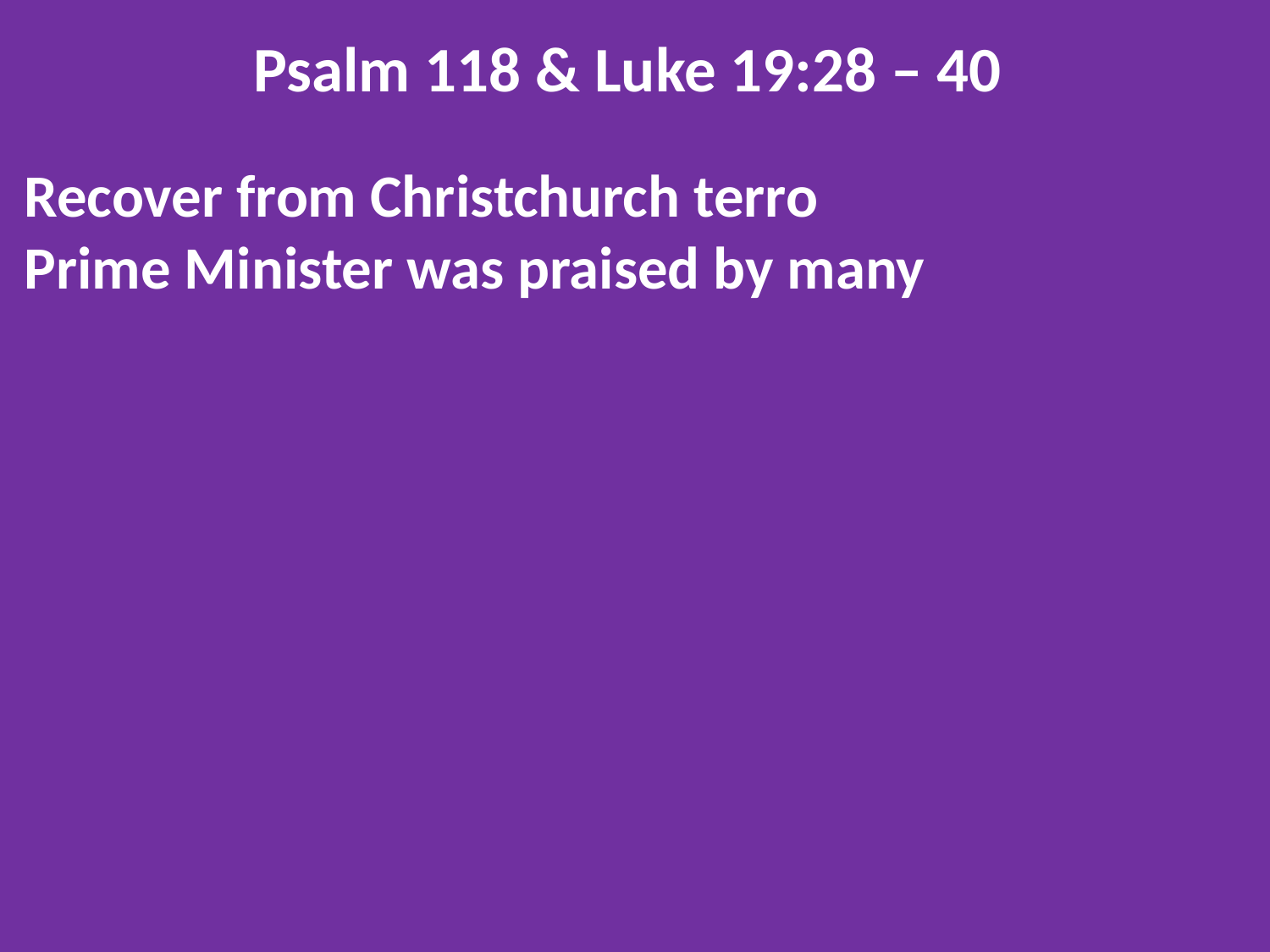

Psalm 118 & Luke 19:28 – 40

Recover from Christchurch terro
Prime Minister was praised by many